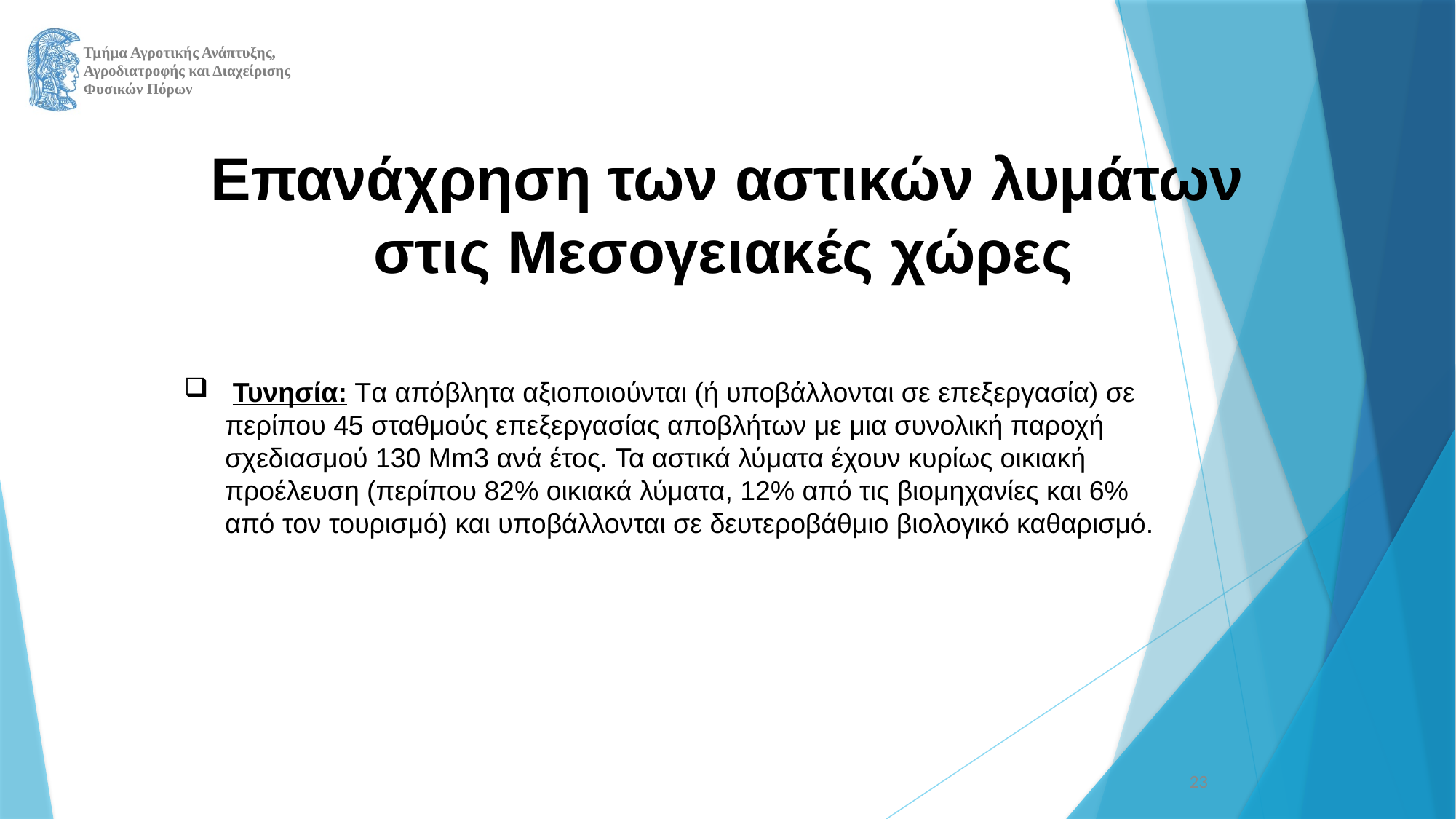

Eπανάχρηση των αστικών λυμάτων στις Μεσογειακές χώρες

 Τυνησία: Tα απόβλητα αξιοποιούνται (ή υποβάλλονται σε επεξεργασία) σε περίπου 45 σταθμούς επεξεργασίας αποβλήτων με μια συνολική παροχή σχεδιασμού 130 Μm3 ανά έτος. Τα αστικά λύματα έχουν κυρίως οικιακή προέλευση (περίπου 82% οικιακά λύματα, 12% από τις βιομηχανίες και 6% από τον τουρισμό) και υποβάλλονται σε δευτεροβάθμιο βιολογικό καθαρισμό.

23